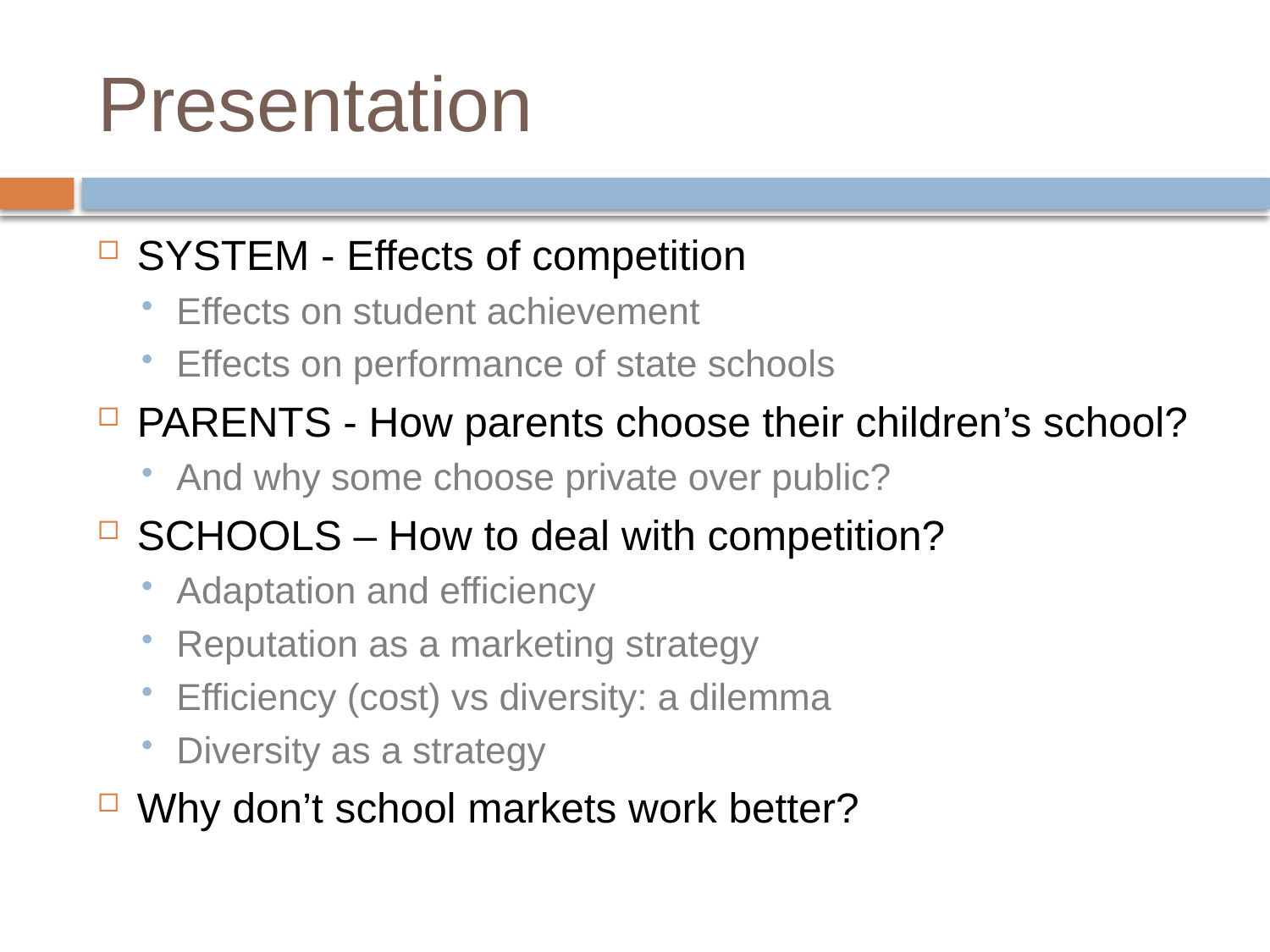

# Presentation
SYSTEM - Effects of competition
Effects on student achievement
Effects on performance of state schools
PARENTS - How parents choose their children’s school?
And why some choose private over public?
SCHOOLS – How to deal with competition?
Adaptation and efficiency
Reputation as a marketing strategy
Efficiency (cost) vs diversity: a dilemma
Diversity as a strategy
Why don’t school markets work better?